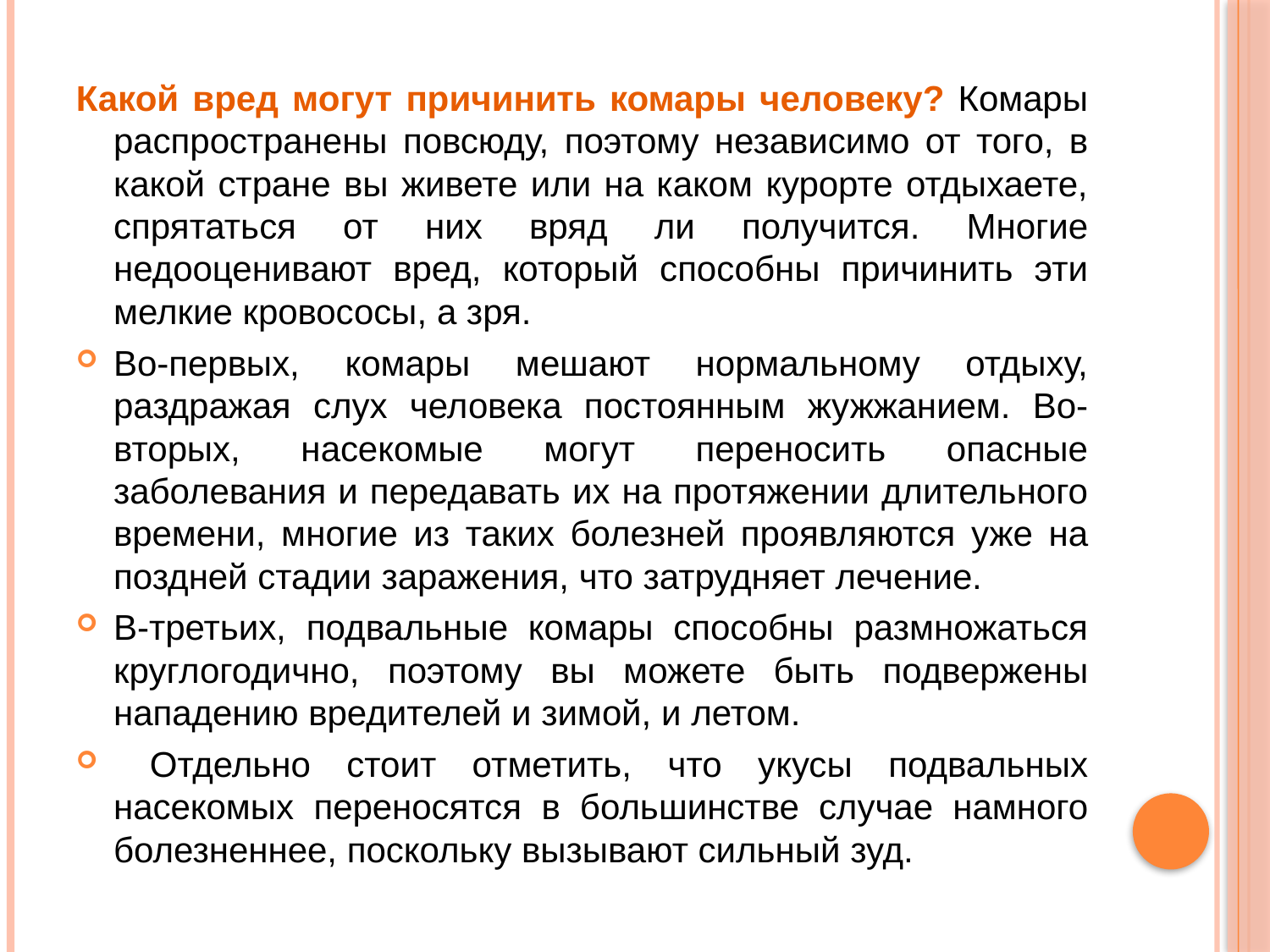

#
Какой вред могут причинить комары человеку? Комары распространены повсюду, поэтому независимо от того, в какой стране вы живете или на каком курорте отдыхаете, спрятаться от них вряд ли получится. Многие недооценивают вред, который способны причинить эти мелкие кровососы, а зря.
Во-первых, комары мешают нормальному отдыху, раздражая слух человека постоянным жужжанием. Во-вторых, насекомые могут переносить опасные заболевания и передавать их на протяжении длительного времени, многие из таких болезней проявляются уже на поздней стадии заражения, что затрудняет лечение.
В-третьих, подвальные комары способны размножаться круглогодично, поэтому вы можете быть подвержены нападению вредителей и зимой, и летом.
 Отдельно стоит отметить, что укусы подвальных насекомых переносятся в большинстве случае намного болезненнее, поскольку вызывают сильный зуд.